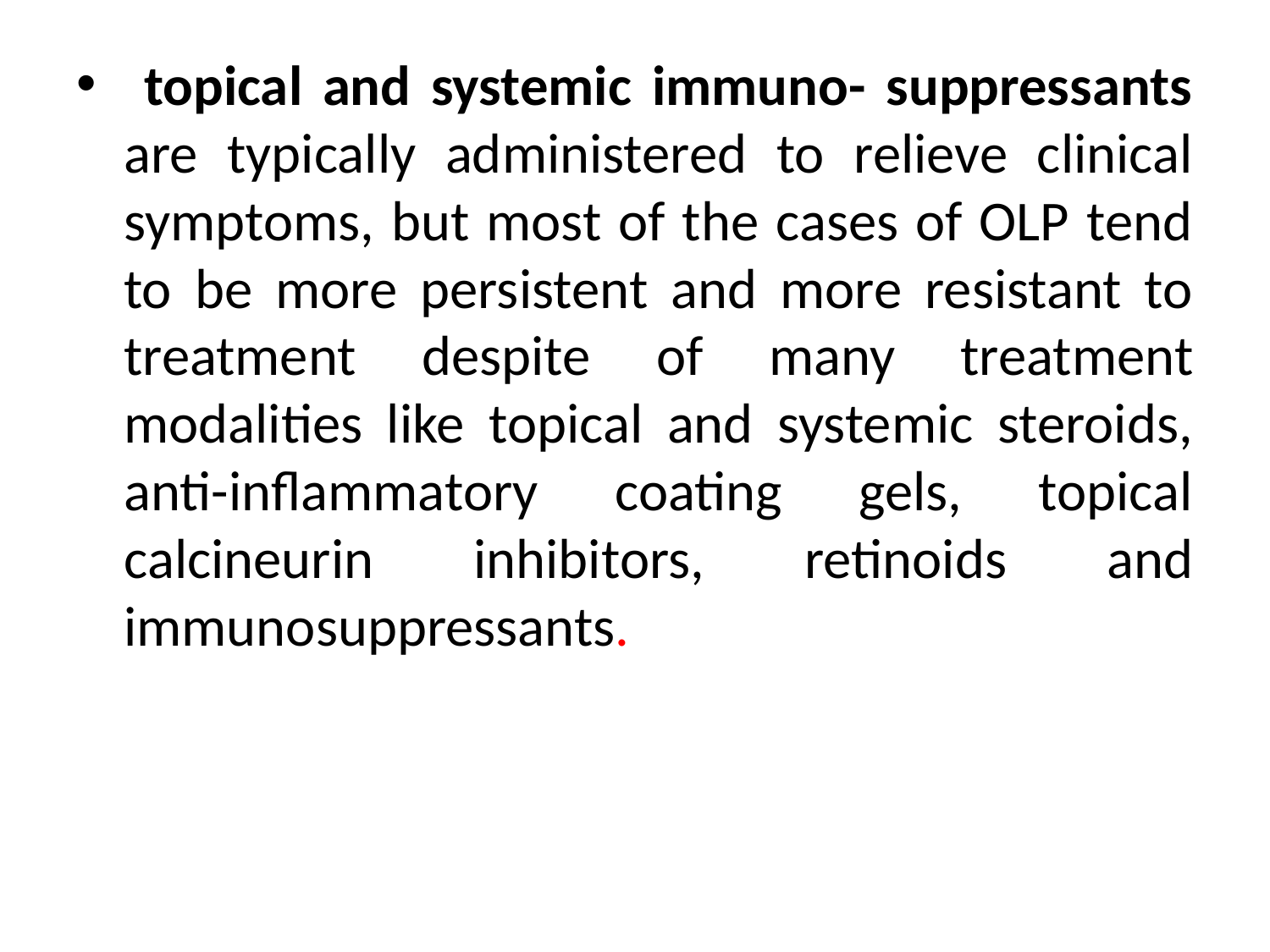

topical and systemic immuno- suppressants are typically administered to relieve clinical symptoms, but most of the cases of OLP tend to be more persistent and more resistant to treatment despite of many treatment modalities like topical and systemic steroids, anti-inflammatory coating gels, topical calcineurin inhibitors, retinoids and immunosuppressants.